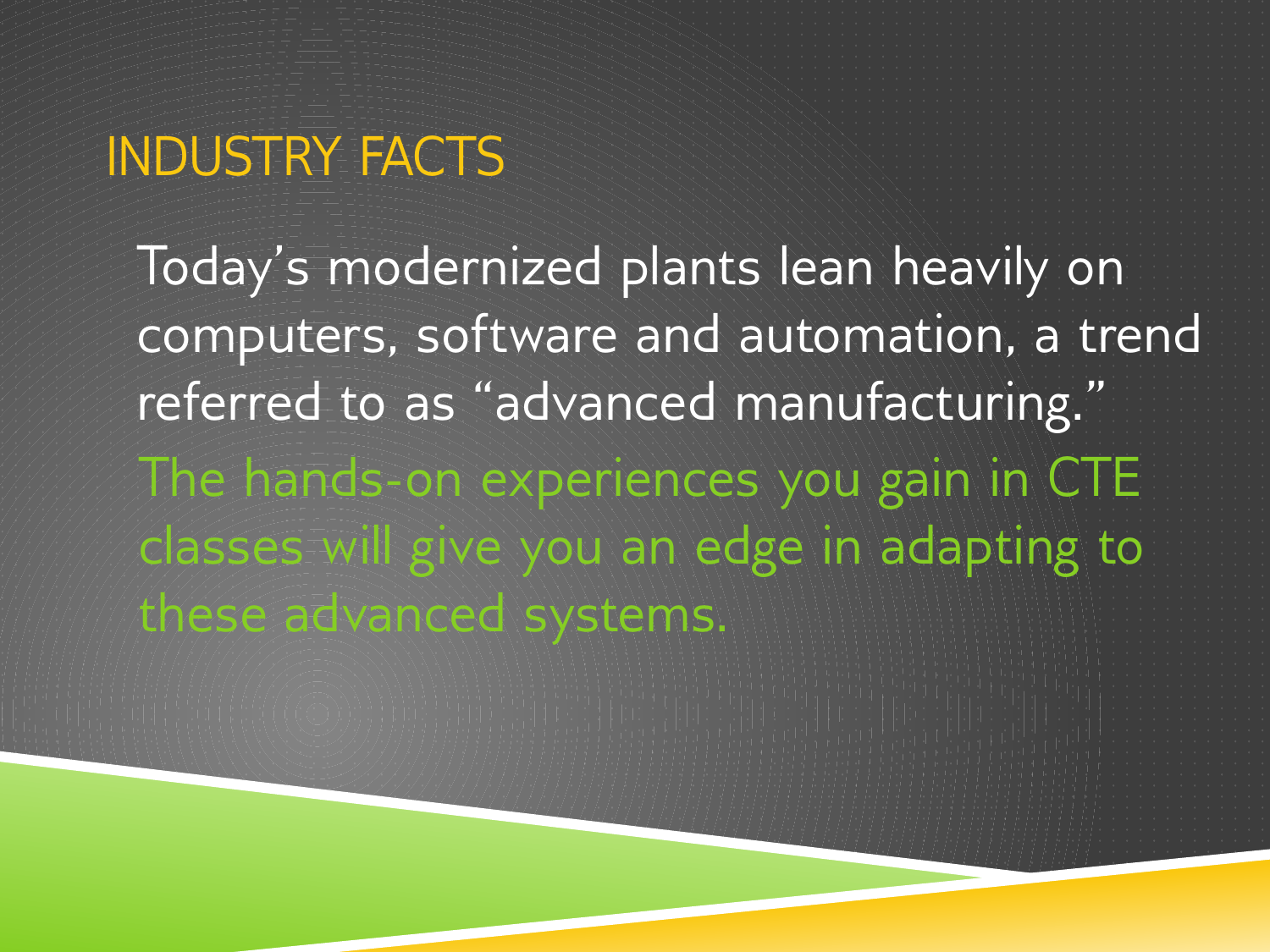

# Industry facts
Today’s modernized plants lean heavily on computers, software and automation, a trend referred to as “advanced manufacturing.”
The hands-on experiences you gain in CTE classes will give you an edge in adapting to these advanced systems.